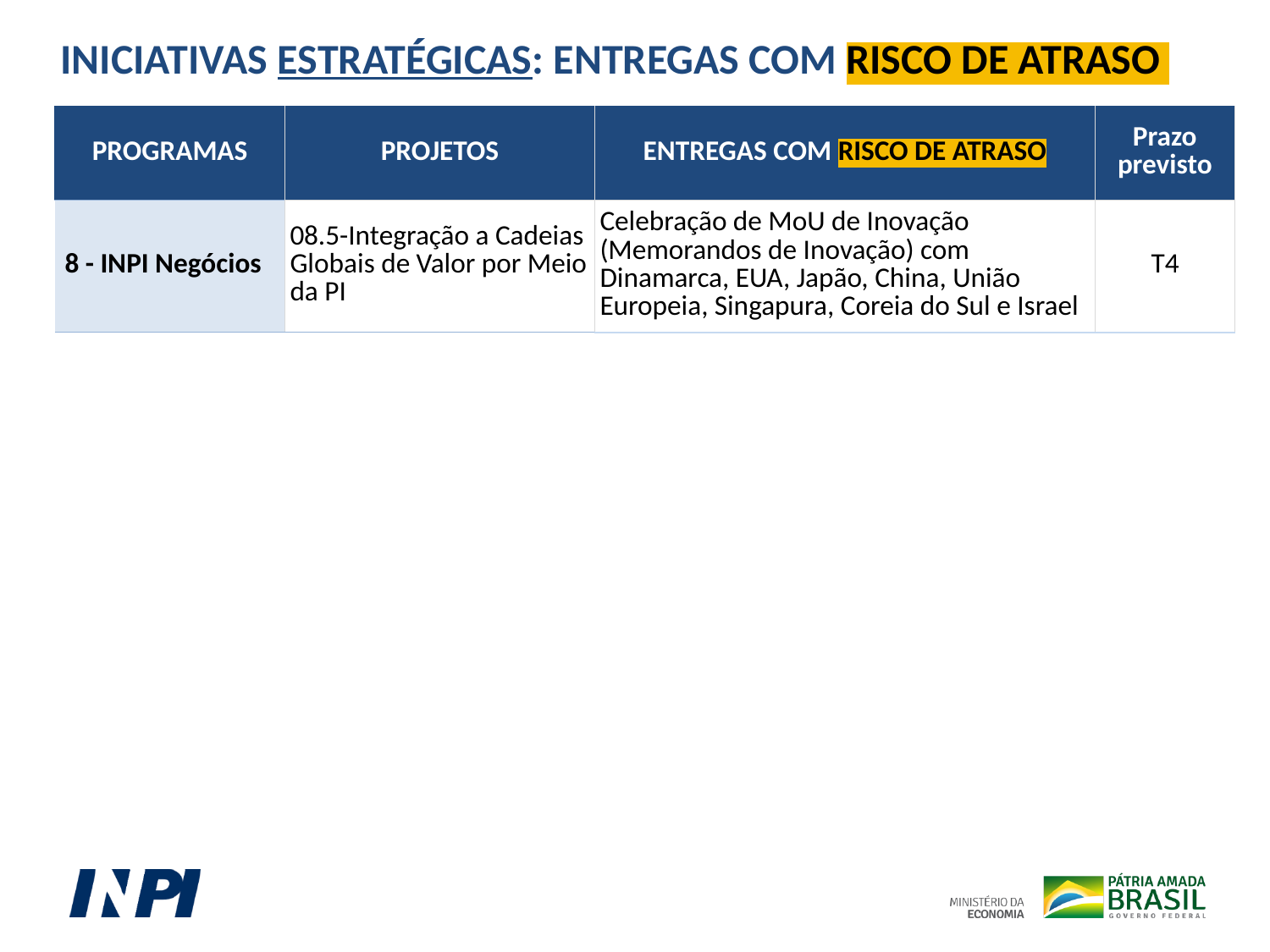

INICIATIVAS ESTRATÉGICAS: ENTREGAS COM RISCO DE ATRASO
| PROGRAMAS | PROJETOS | ENTREGAS COM RISCO DE ATRASO | Prazo previsto |
| --- | --- | --- | --- |
| 8 - INPI Negócios | 08.5-Integração a Cadeias Globais de Valor por Meio da PI | Celebração de MoU de Inovação (Memorandos de Inovação) com Dinamarca, EUA, Japão, China, União Europeia, Singapura, Coreia do Sul e Israel | T4 |